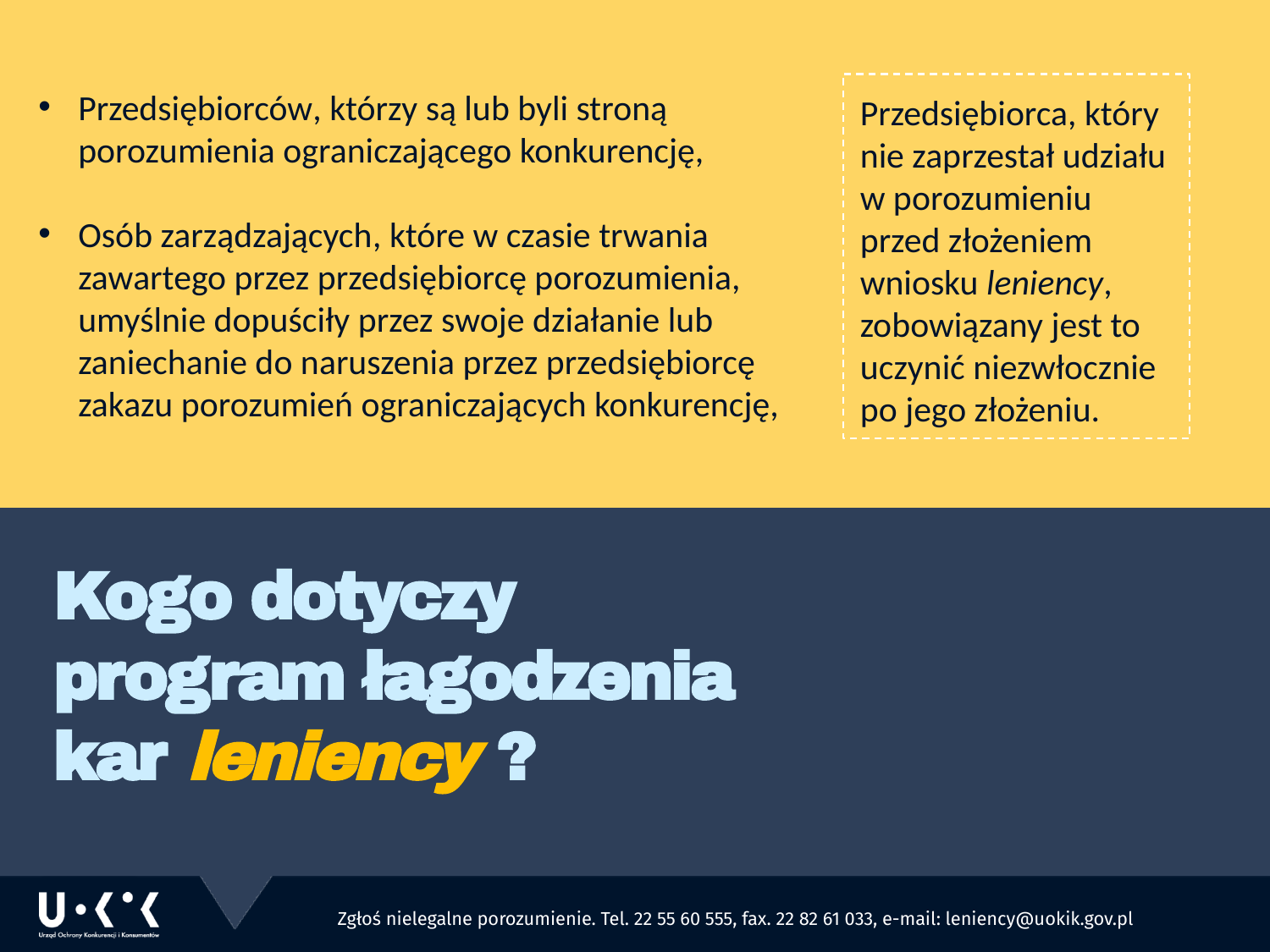

Przedsiębiorców, którzy są lub byli stroną porozumienia ograniczającego konkurencję,

Osób zarządzających, które w czasie trwania zawartego przez przedsiębiorcę porozumienia, umyślnie dopuściły przez swoje działanie lub zaniechanie do naruszenia przez przedsiębiorcę zakazu porozumień ograniczających konkurencję,

Przedsiębiorca, który nie zaprzestał udziału w porozumieniu przed złożeniem wniosku leniency, zobowiązany jest to uczynić niezwłocznie po jego złożeniu.
Kogo dotyczy program łagodzenia kar leniency ?
Zgłoś nielegalne porozumienie. Tel. 22 55 60 555, fax. 22 82 61 033, e-mail: leniency@uokik.gov.pl